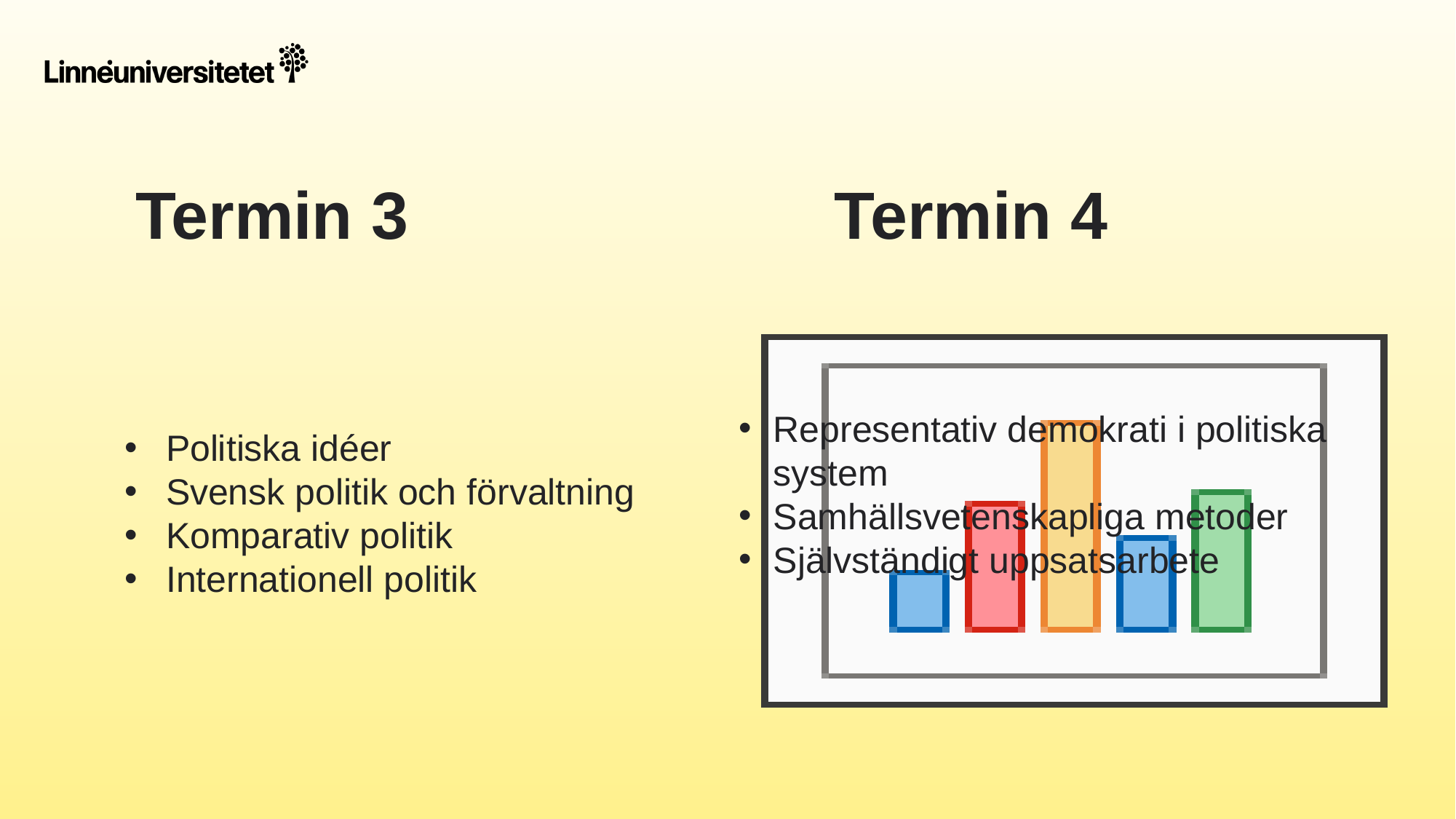

# Termin 3                       Termin 4

Representativ demokrati i politiska system
Samhällsvetenskapliga metoder
Självständigt uppsatsarbete

Politiska idéer
Svensk politik och förvaltning
Komparativ politik
Internationell politik